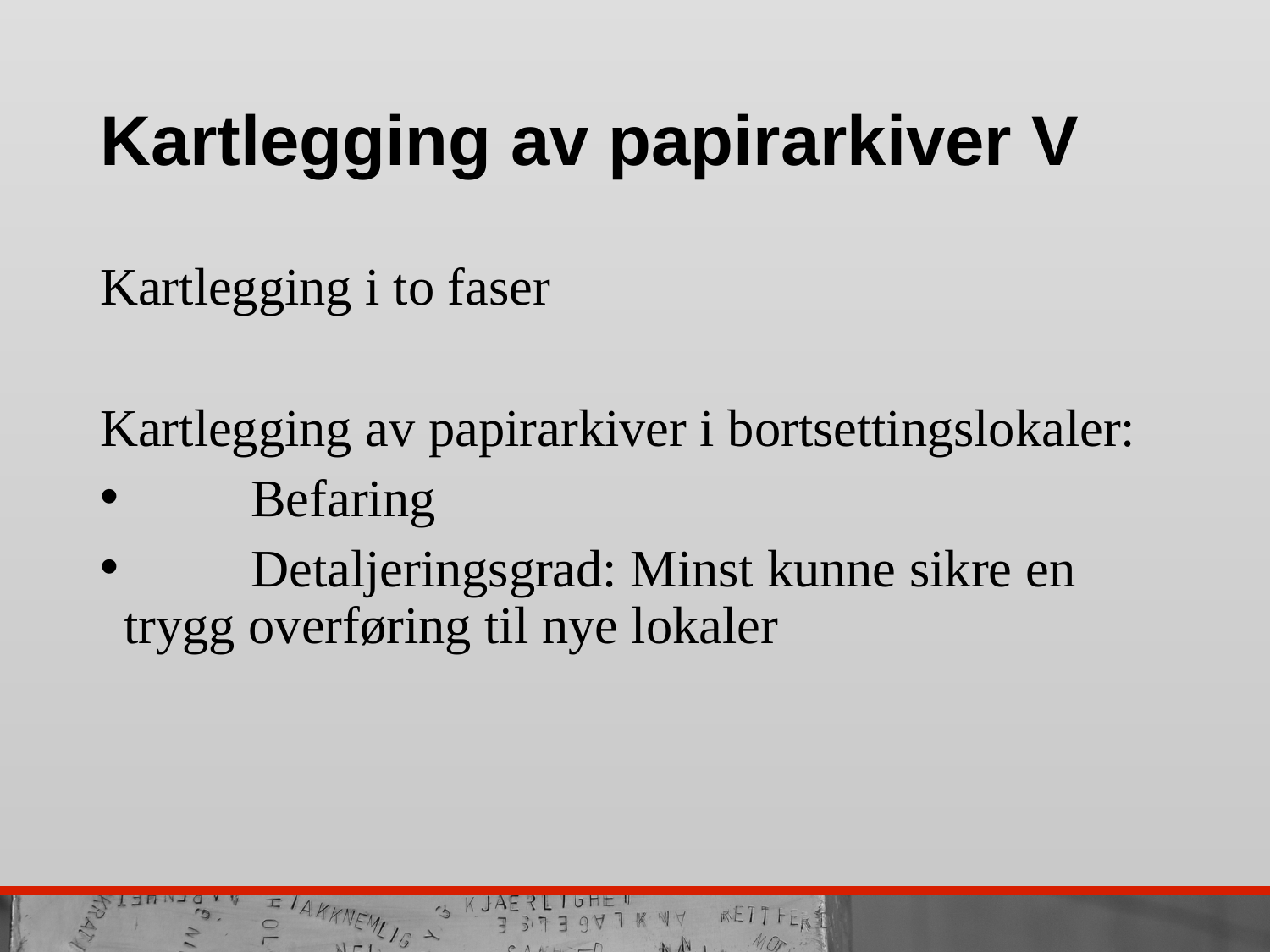

# Kartlegging av papirarkiver V
Kartlegging i to faser

Kartlegging av papirarkiver i bortsettingslokaler:
	Befaring
	Detaljeringsgrad: Minst kunne sikre en 	trygg overføring til nye lokaler